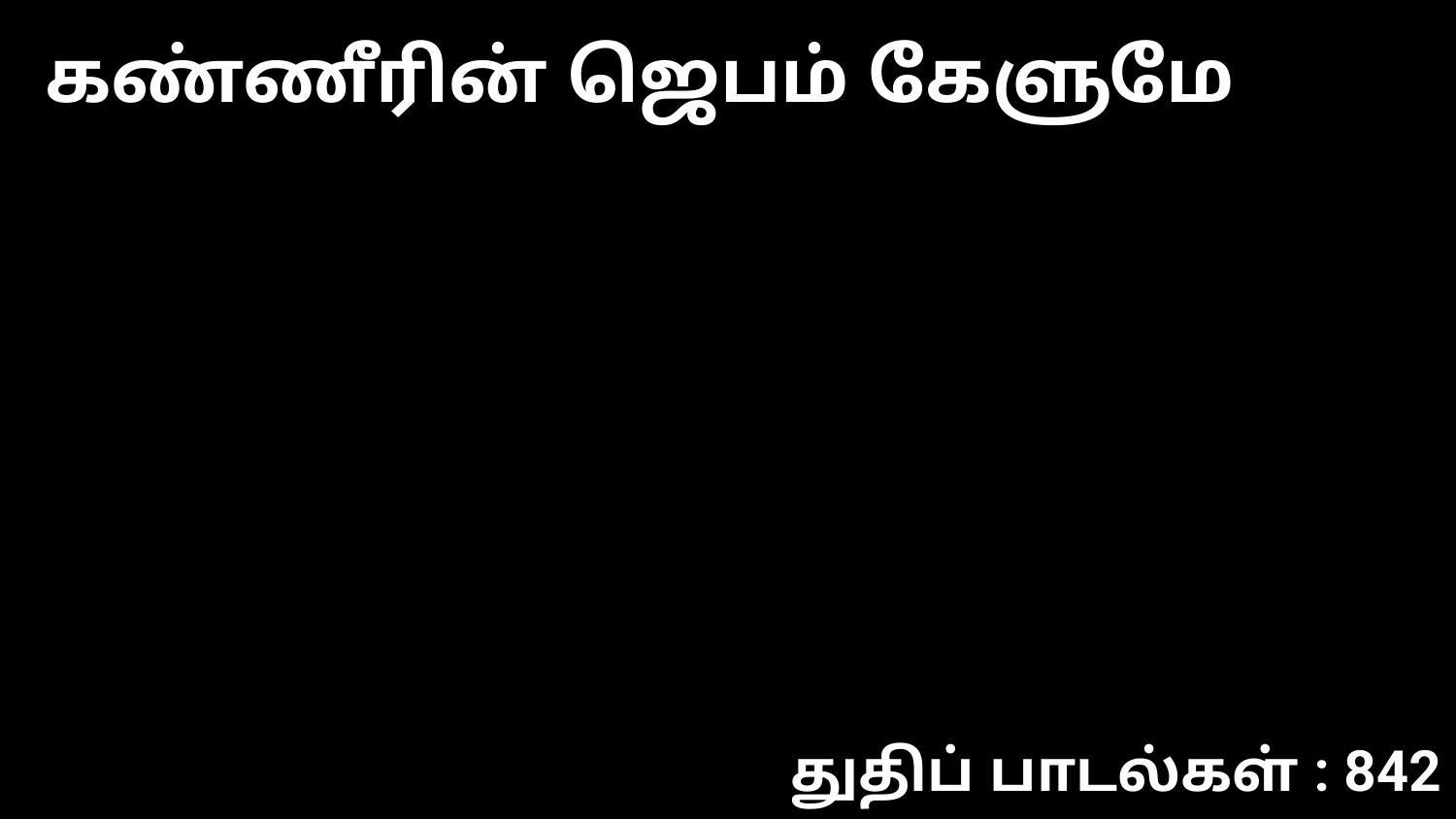

கண்ணீரின் ஜெபம் கேளுமே
துதிப் பாடல்கள் : 842